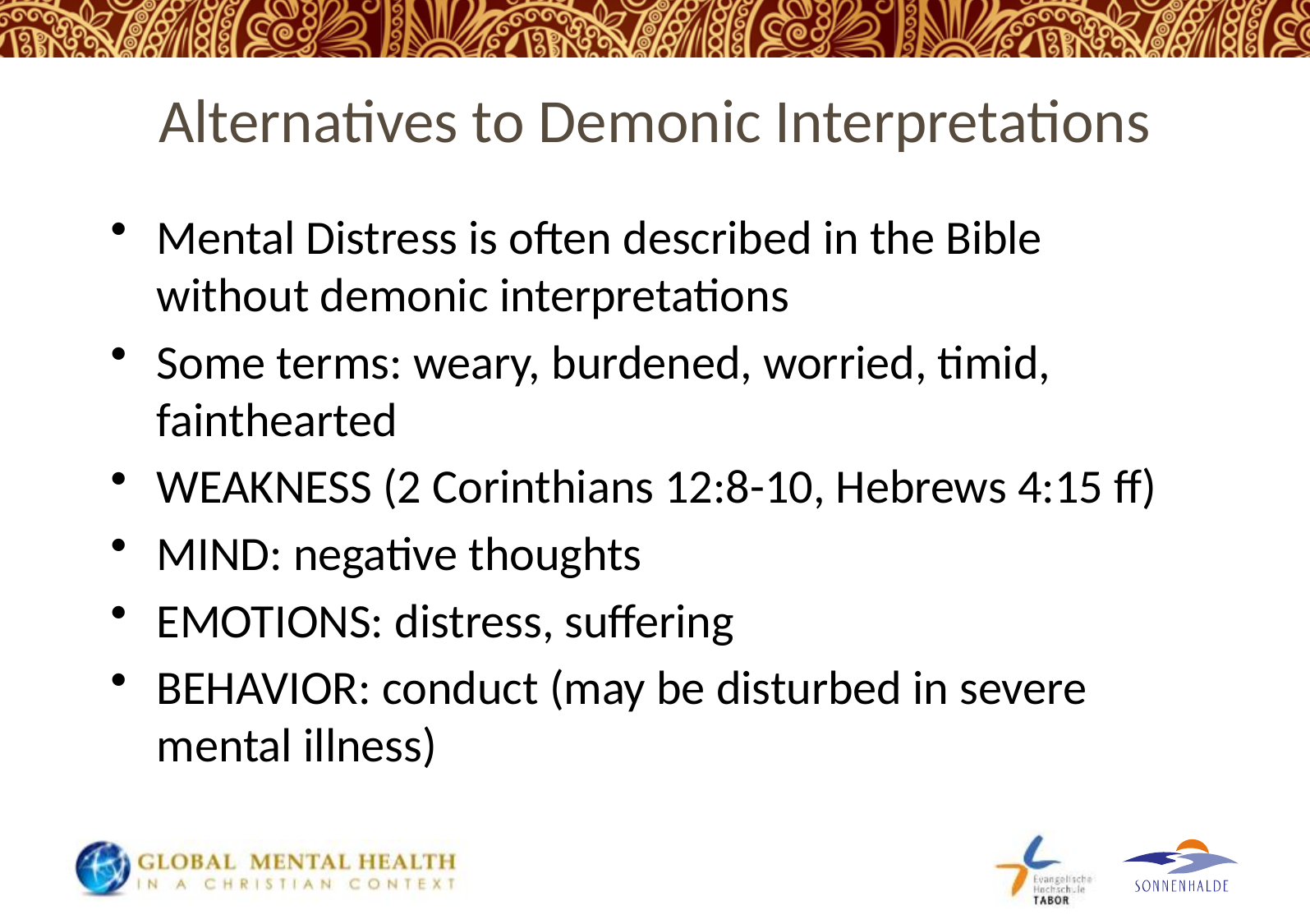

# Alternatives to Demonic Interpretations
Mental Distress is often described in the Bible without demonic interpretations
Some terms: weary, burdened, worried, timid, fainthearted
WEAKNESS (2 Corinthians 12:8-10, Hebrews 4:15 ff)
MIND: negative thoughts
EMOTIONS: distress, suffering
BEHAVIOR: conduct (may be disturbed in severe mental illness)